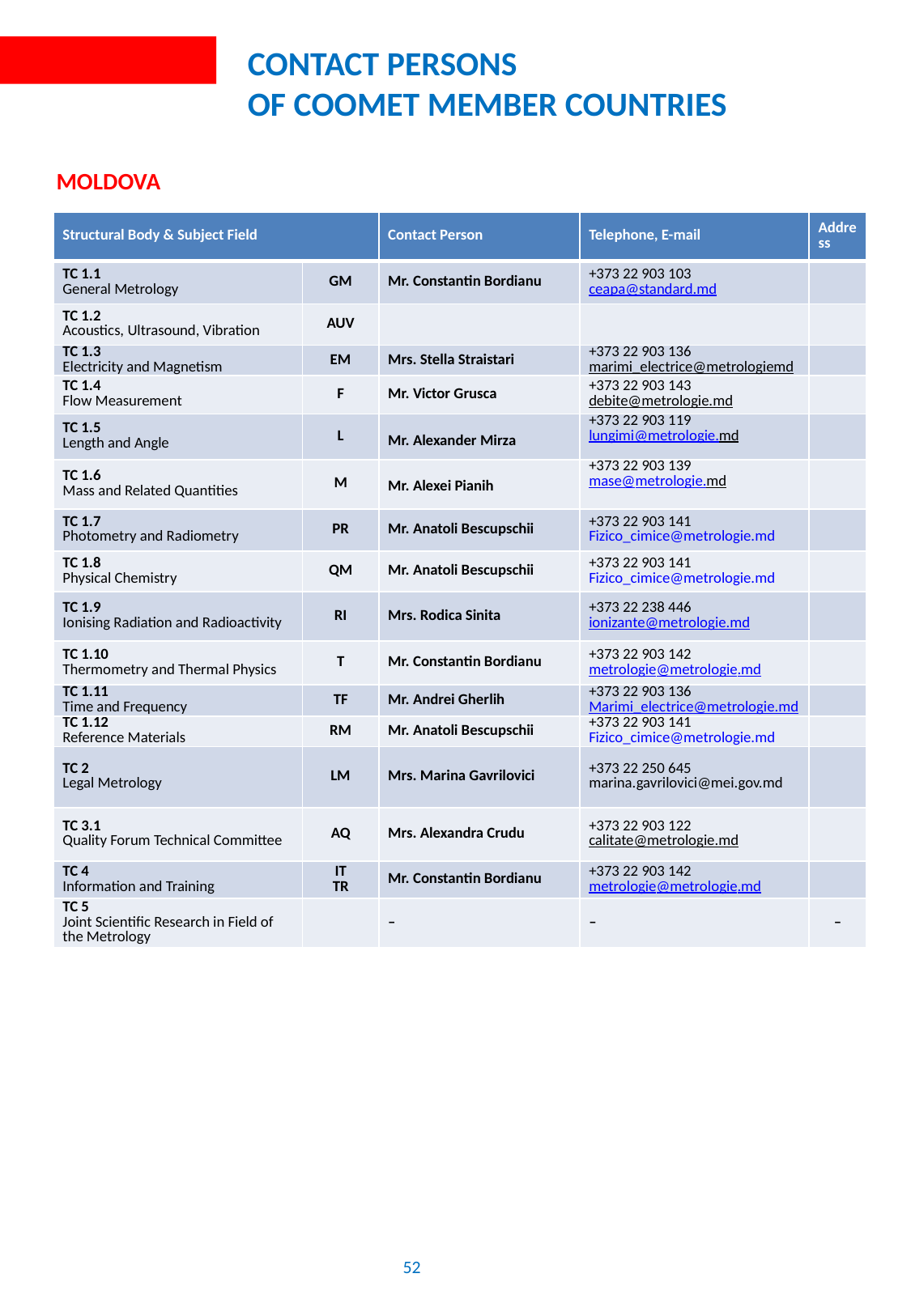

# Contact persons of COOMET member countries
MOLDOVA
| Structural Body & Subject Field |  | Contact Person | Telephone, E-mail | Address |
| --- | --- | --- | --- | --- |
| TC 1.1 General Metrology | GM | Mr. Constantin Bordianu | +373 22 903 103 ceapa@standard.md |  |
| TC 1.2 Acoustics, Ultrasound, Vibration | AUV |  |  |  |
| TC 1.3 Electricity and Magnetism | EM | Mrs. Stella Straistari | +373 22 903 136 marimi\_electrice@metrologiemd |  |
| TC 1.4 Flow Measurement | F | Mr. Victor Grusca | +373 22 903 143 debite@metrologie.md |  |
| TC 1.5 Length and Angle | L | Mr. Alexander Mirza | +373 22 903 119 lungimi@metrologie.md |  |
| TC 1.6 Mass and Related Quantities | M | Mr. Alexei Pianih | +373 22 903 139 mase@metrologie.md |  |
| TC 1.7 Photometry and Radiometry | PR | Mr. Anatoli Bescupschii | +373 22 903 141 Fizico\_cimice@metrologie.md |  |
| TC 1.8 Physical Chemistry | QM | Mr. Anatoli Bescupschii | +373 22 903 141 Fizico\_cimice@metrologie.md |  |
| TC 1.9 Ionising Radiation and Radioactivity | RI | Mrs. Rodica Sinita | +373 22 238 446 ionizante@metrologie.md |  |
| TC 1.10 Thermometry and Thermal Physics | T | Mr. Constantin Bordianu | +373 22 903 142 metrologie@metrologie.md |  |
| TC 1.11 Time and Frequency | TF | Mr. Andrei Gherlih | +373 22 903 136 Marimi\_electrice@metrologie.md |  |
| TC 1.12 Reference Materials | RM | Mr. Anatoli Bescupschii | +373 22 903 141 Fizico\_cimice@metrologie.md |  |
| TC 2 Legal Metrology | LM | Mrs. Marina Gavrilovici | +373 22 250 645 marina.gavrilovici@mei.gov.md |  |
| TC 3.1 Quality Forum Technical Committee | AQ | Mrs. Alexandra Crudu | +373 22 903 122 calitate@metrologie.md |  |
| TC 4 Information and Training | IT TR | Mr. Constantin Bordianu | +373 22 903 142 metrologie@metrologie.md |  |
| TC 5 Joint Scientific Research in Field of the Metrology |  | – | – | – |